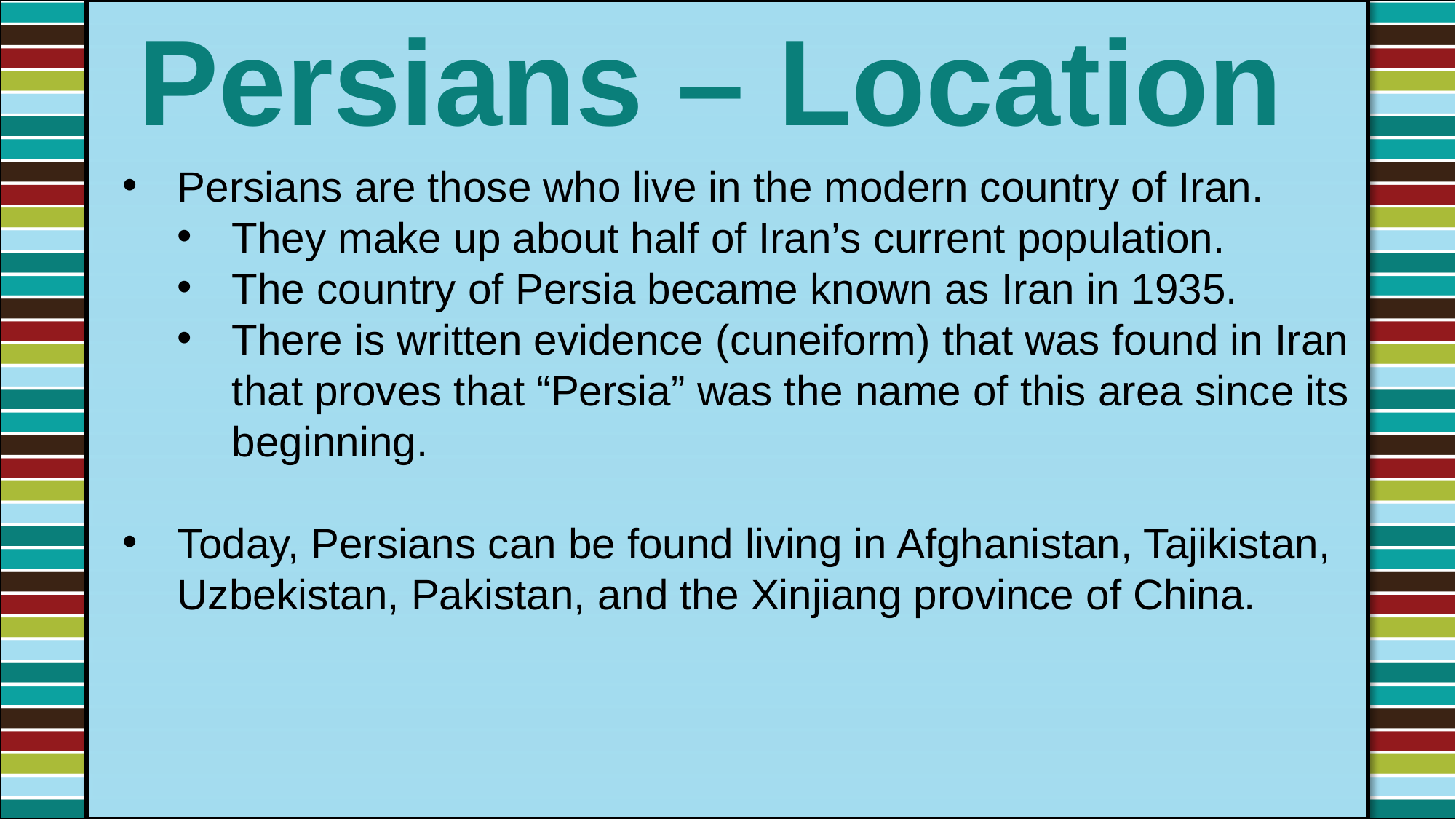

Persians – Location
#
Persians are those who live in the modern country of Iran.
They make up about half of Iran’s current population.
The country of Persia became known as Iran in 1935.
There is written evidence (cuneiform) that was found in Iran that proves that “Persia” was the name of this area since its beginning.

Today, Persians can be found living in Afghanistan, Tajikistan, Uzbekistan, Pakistan, and the Xinjiang province of China.